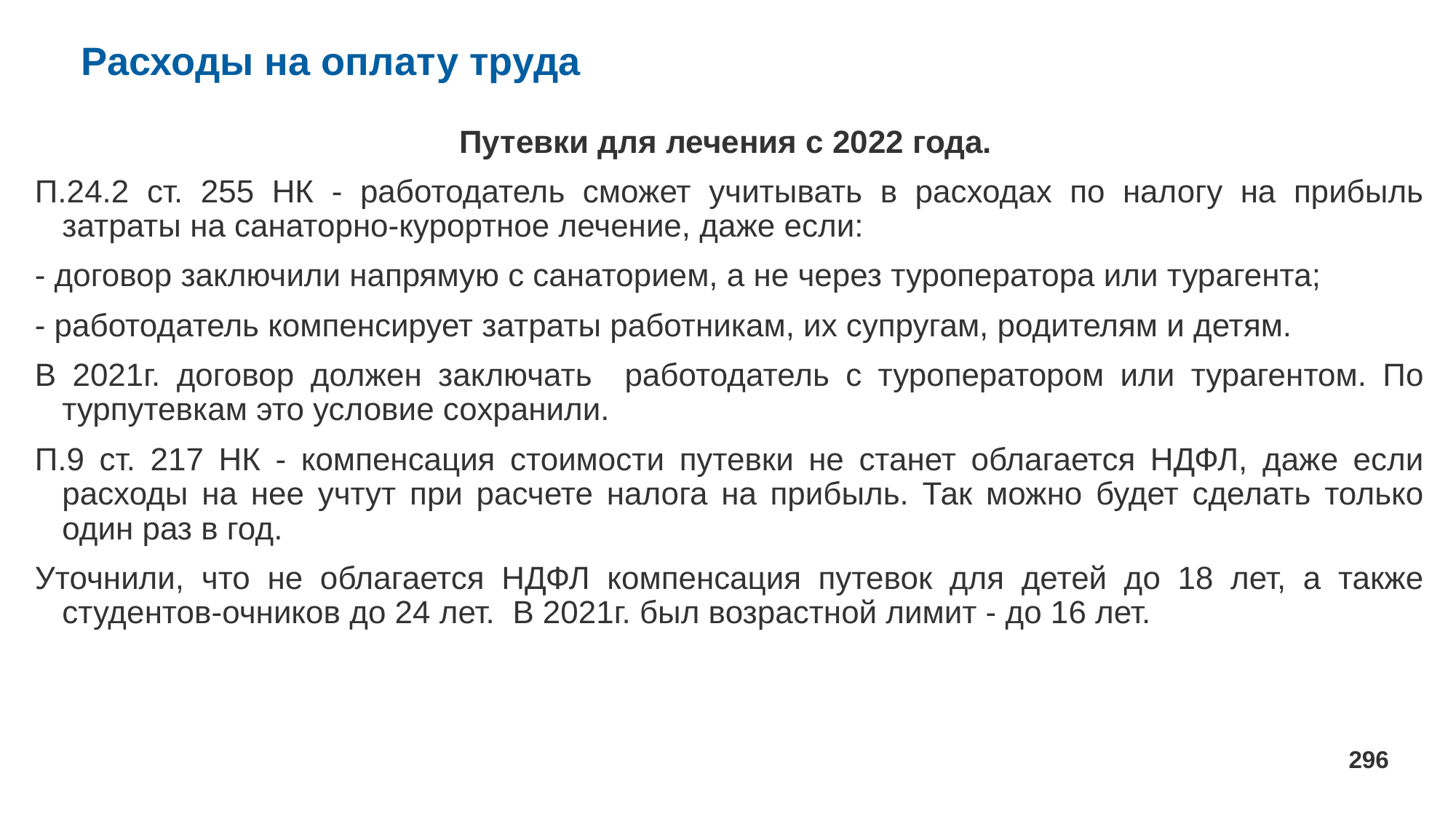

# Расходы на оплату труда
Путевки для лечения с 2022 года.
П.24.2 ст. 255 НК - работодатель сможет учитывать в расходах по налогу на прибыль затраты на санаторно-курортное лечение, даже если:
- договор заключили напрямую с санаторием, а не через туроператора или турагента;
- работодатель компенсирует затраты работникам, их супругам, родителям и детям.
В 2021г. договор должен заключать  работодатель с туроператором или турагентом. По турпутевкам это условие сохранили.
П.9 ст. 217 НК - компенсация стоимости путевки не станет облагается НДФЛ, даже если расходы на нее учтут при расчете налога на прибыль. Так можно будет сделать только один раз в год.
Уточнили, что не облагается НДФЛ компенсация путевок для детей до 18 лет, а также студентов-очников до 24 лет.  В 2021г. был возрастной лимит - до 16 лет.